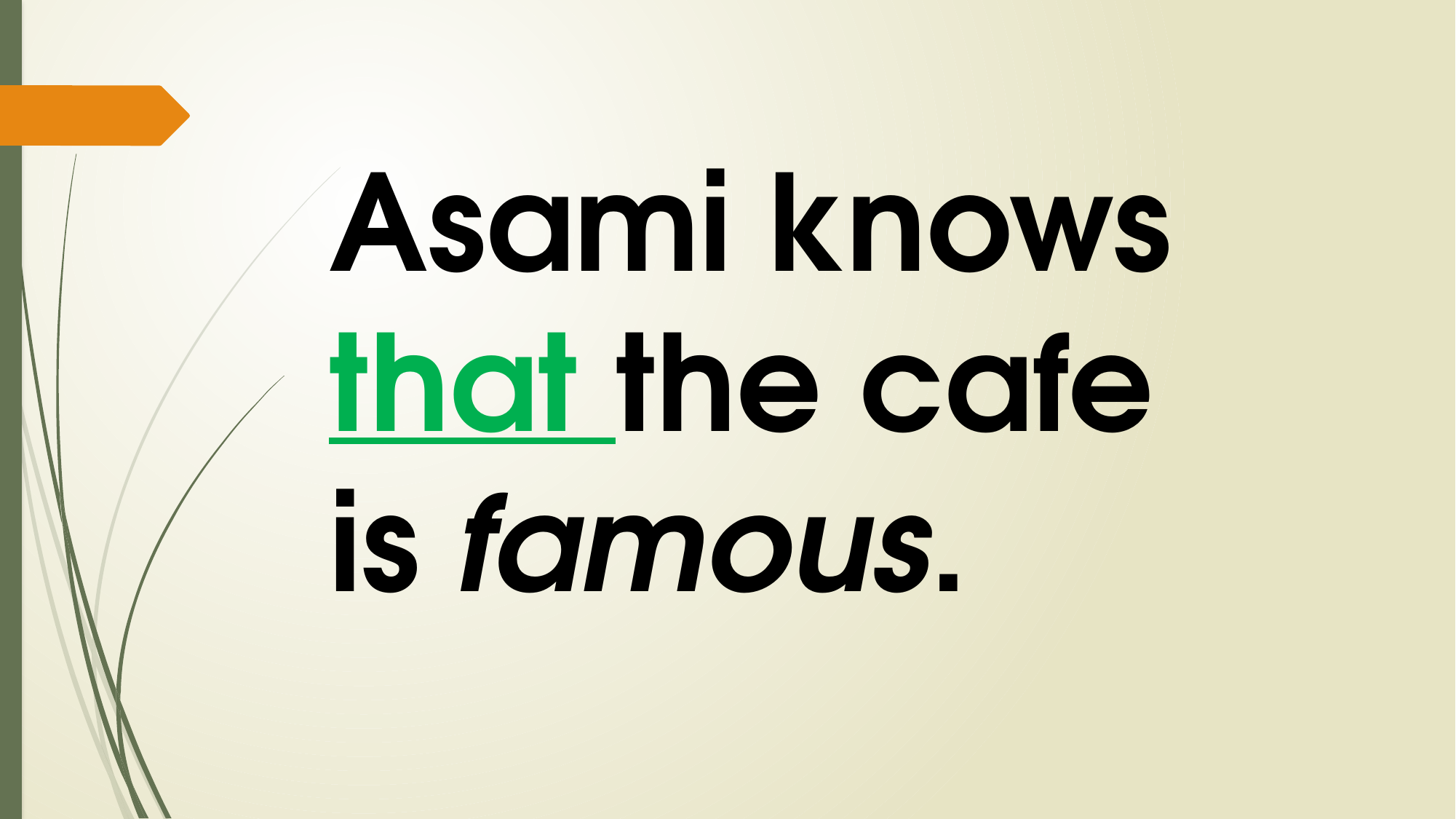

Asami knows
that the cafe
is famous.